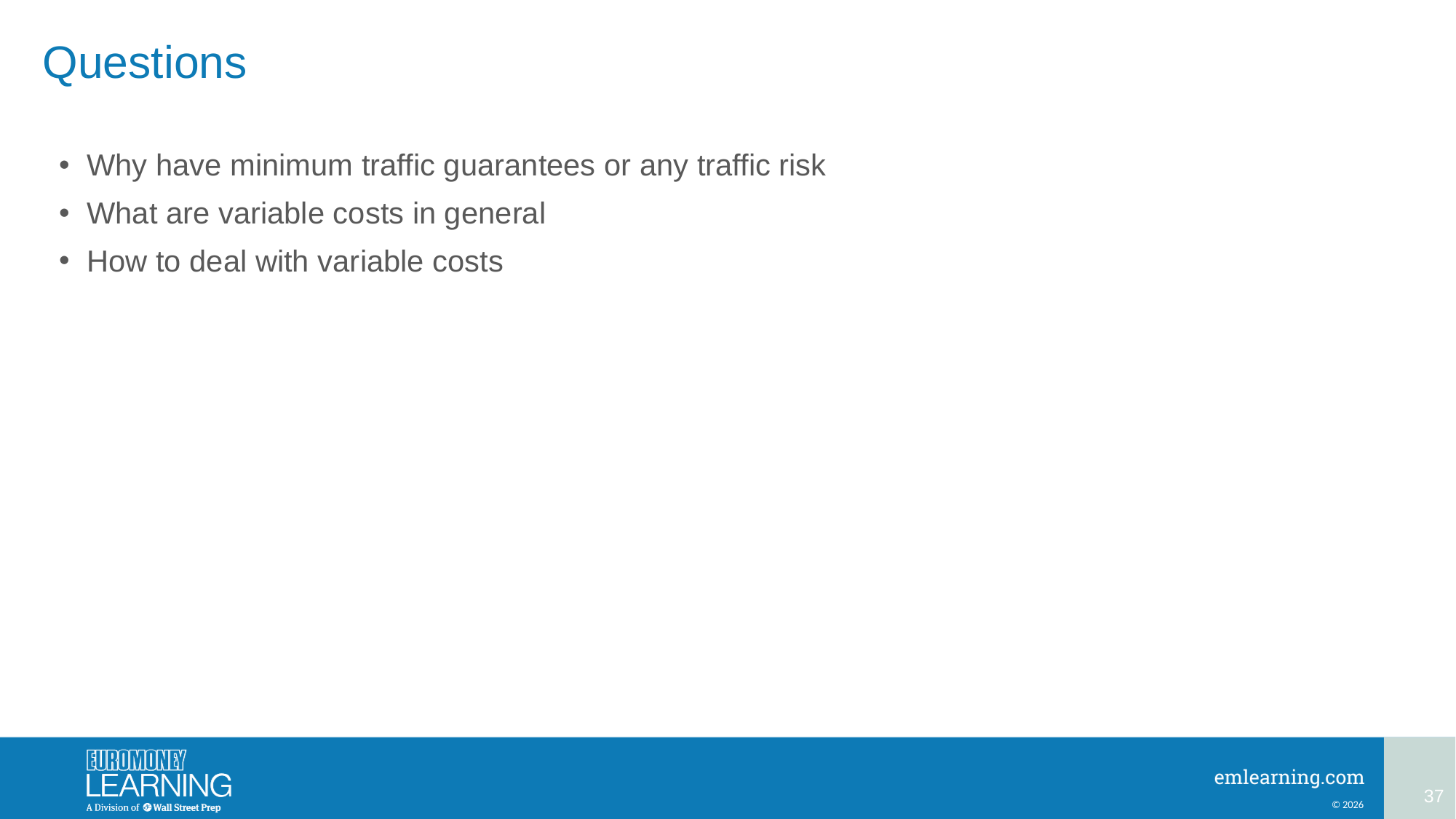

# Questions
Why have minimum traffic guarantees or any traffic risk
What are variable costs in general
How to deal with variable costs
37